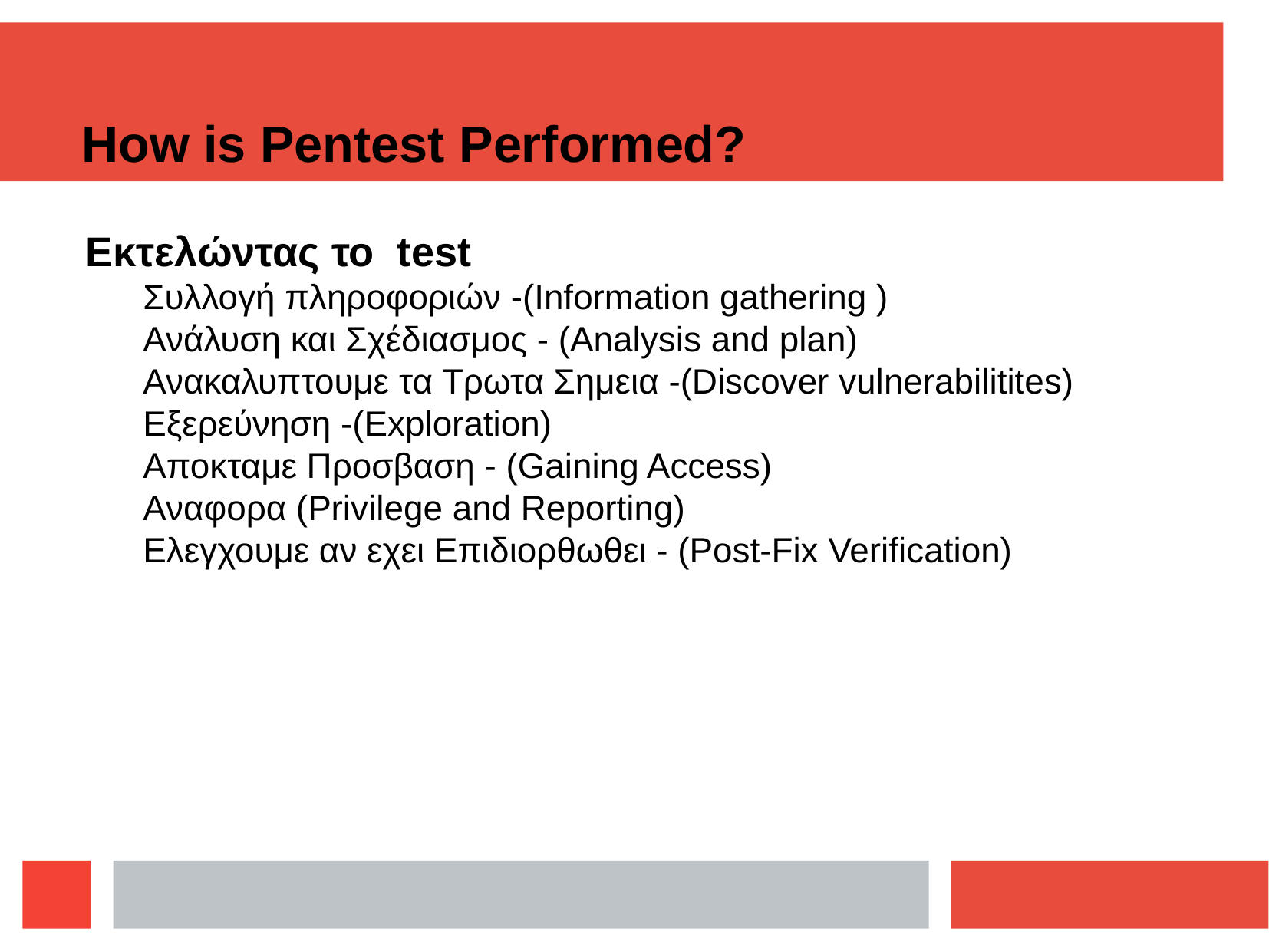

How is Pentest Performed?
Εκτελώντας το  test
Συλλογή πληροφοριών -(Information gathering )
Ανάλυση και Σχέδιασμος - (Analysis and plan)
Ανακαλυπτουμε τα Τρωτα Σημεια -(Discover vulnerabilitites)
Εξερεύνηση -(Exploration)
Αποκταμε Προσβαση - (Gaining Access)
Αναφορα (Privilege and Reporting)
Ελεγχουμε αν εχει Επιδιορθωθει - (Post-Fix Verification)